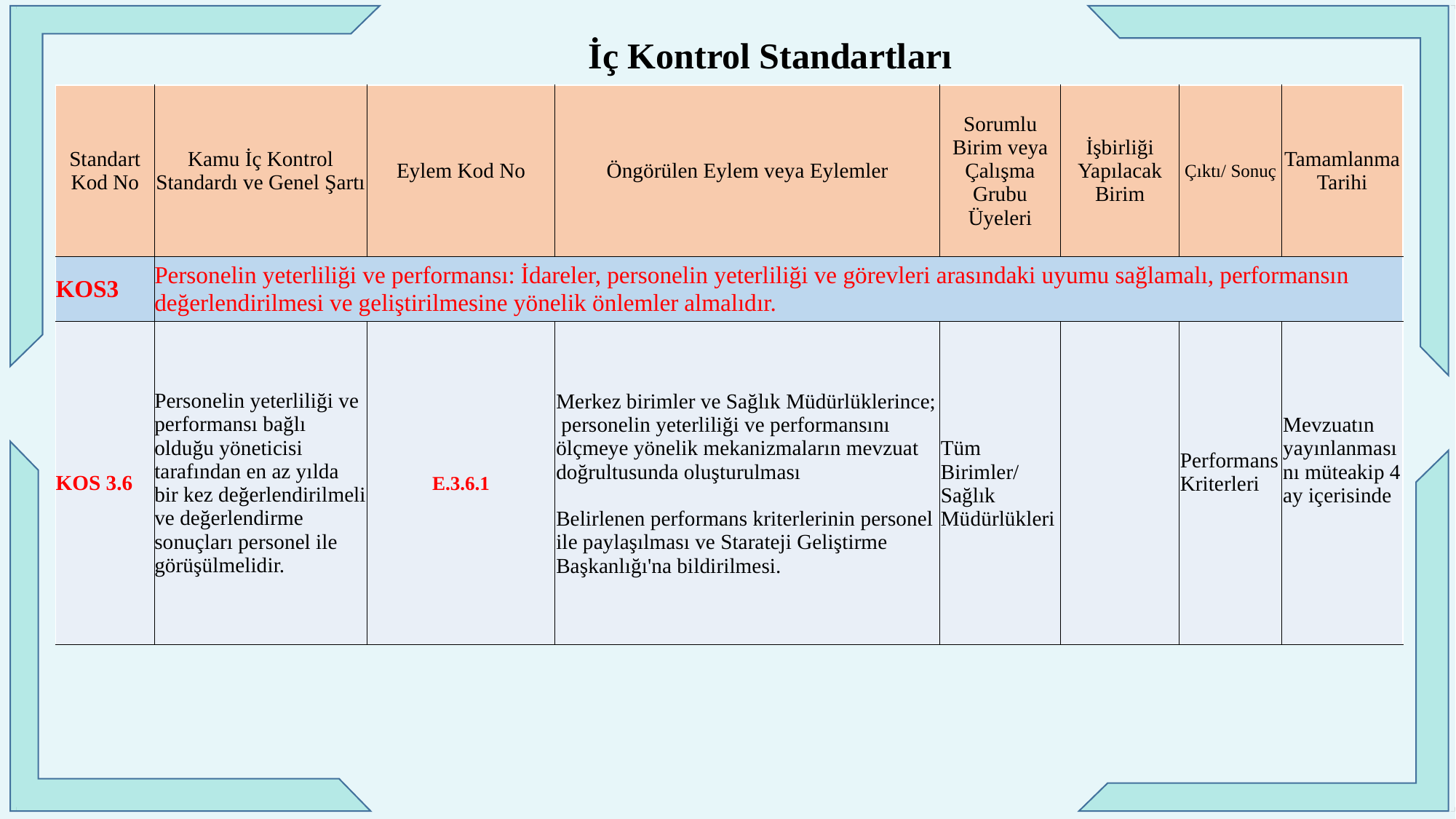

İç Kontrol Standartları
| Standart Kod No | Kamu İç Kontrol Standardı ve Genel Şartı | Eylem Kod No | Öngörülen Eylem veya Eylemler | Sorumlu Birim veya Çalışma Grubu Üyeleri | İşbirliği Yapılacak Birim | Çıktı/ Sonuç | Tamamlanma Tarihi |
| --- | --- | --- | --- | --- | --- | --- | --- |
| KOS3 | Personelin yeterliliği ve performansı: İdareler, personelin yeterliliği ve görevleri arasındaki uyumu sağlamalı, performansın değerlendirilmesi ve geliştirilmesine yönelik önlemler almalıdır. |  |  |  |  |  |  |
| KOS 3.6 | Personelin yeterliliği ve performansı bağlı olduğu yöneticisi tarafından en az yılda bir kez değerlendirilmeli ve değerlendirme sonuçları personel ile görüşülmelidir. | E.3.6.1 | Merkez birimler ve Sağlık Müdürlüklerince; personelin yeterliliği ve performansını ölçmeye yönelik mekanizmaların mevzuat doğrultusunda oluşturulması Belirlenen performans kriterlerinin personel ile paylaşılması ve Starateji Geliştirme Başkanlığı'na bildirilmesi. | Tüm Birimler/ Sağlık Müdürlükleri |  | Performans Kriterleri | Mevzuatın yayınlanmasını müteakip 4 ay içerisinde |